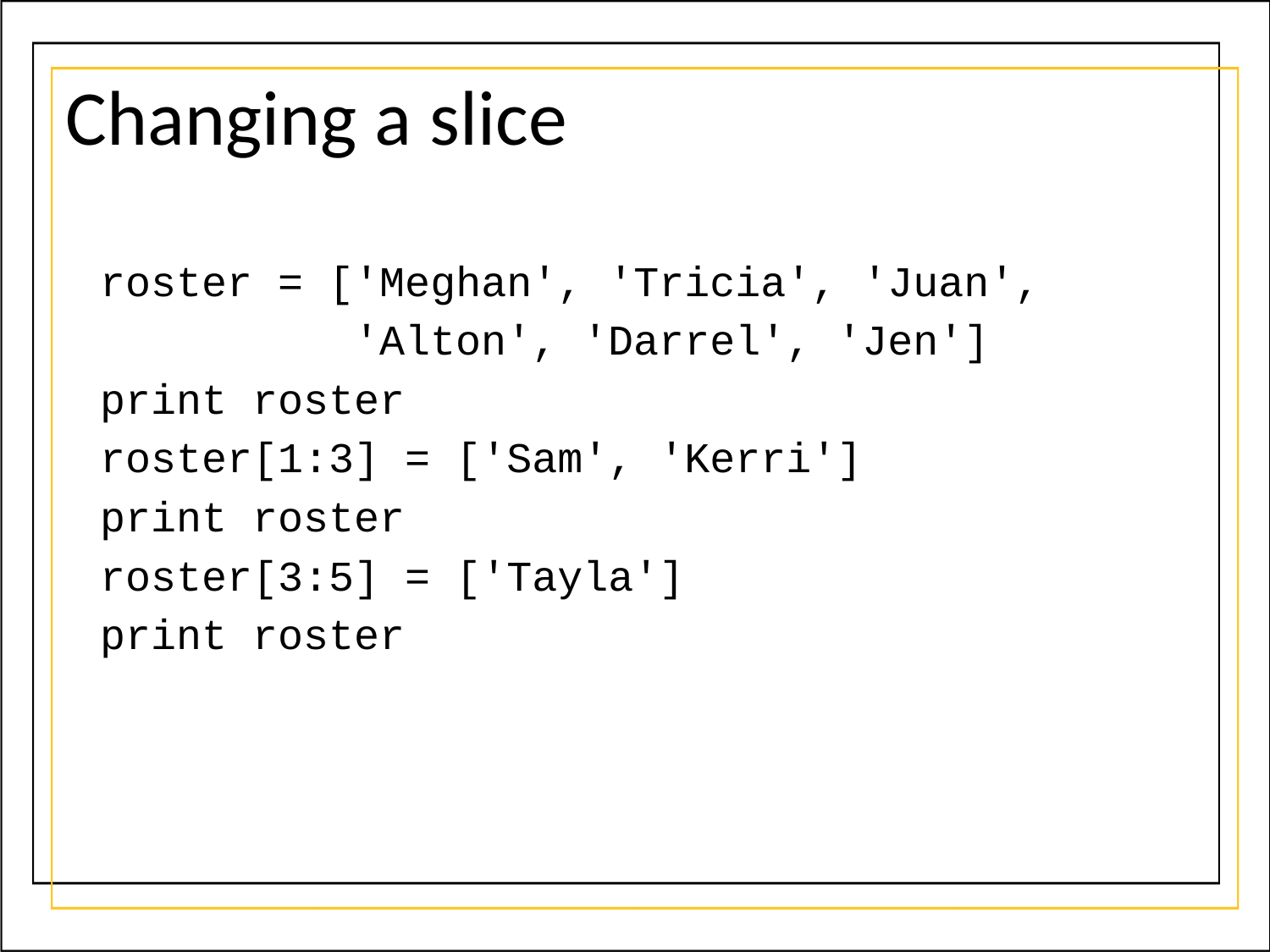

# Changing a slice
roster = ['Meghan', 'Tricia', 'Juan',
          'Alton', 'Darrel', 'Jen']
print roster
roster[1:3] = ['Sam', 'Kerri']
print roster
roster[3:5] = ['Tayla']
print roster